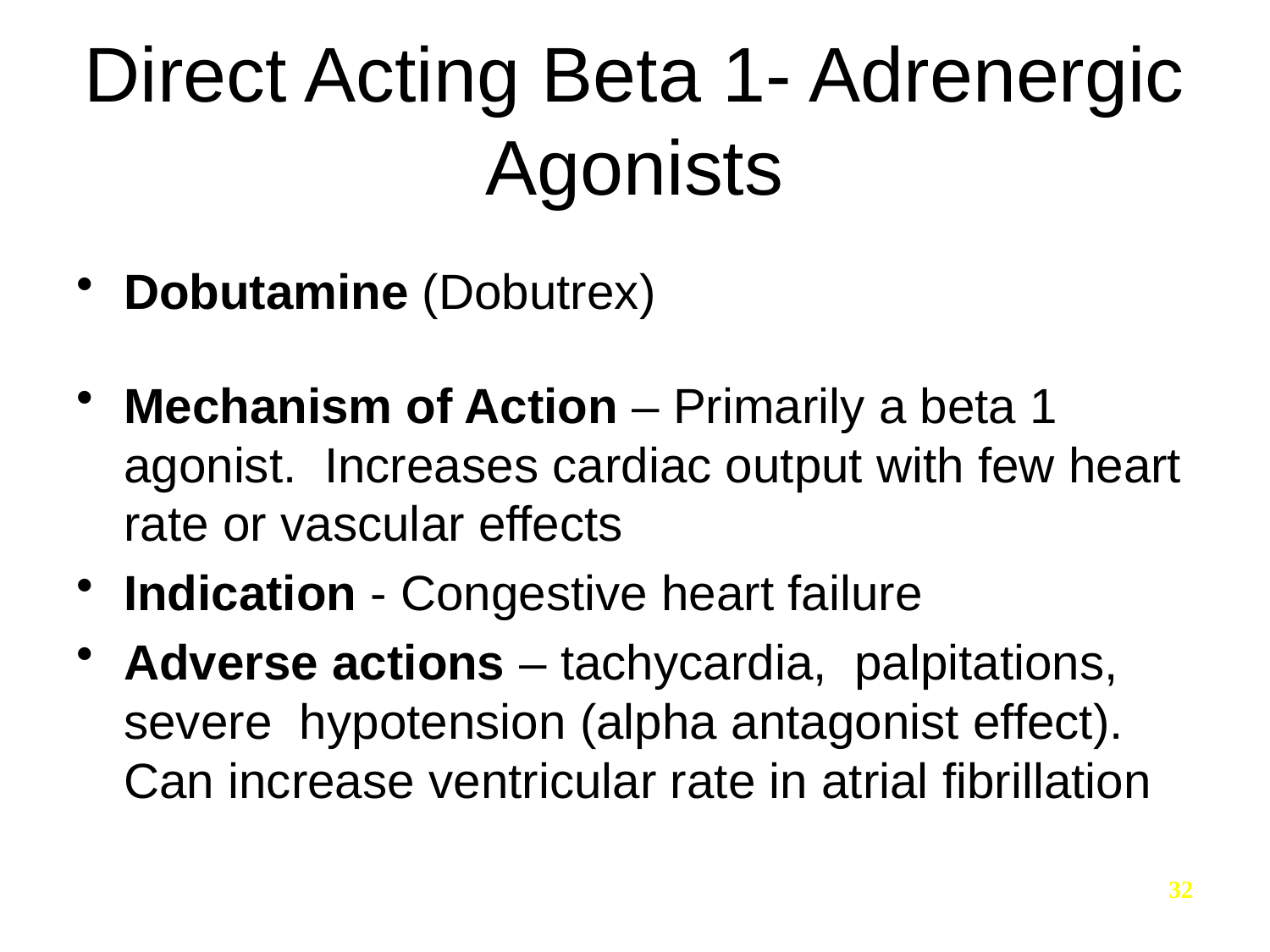

# Direct Acting Beta 1- Adrenergic Agonists
Dobutamine (Dobutrex)

Mechanism of Action – Primarily a beta 1 agonist.  Increases cardiac output with few heart rate or vascular effects
Indication - Congestive heart failure
Adverse actions – tachycardia,  palpitations, severe  hypotension (alpha antagonist effect). Can increase ventricular rate in atrial fibrillation
32